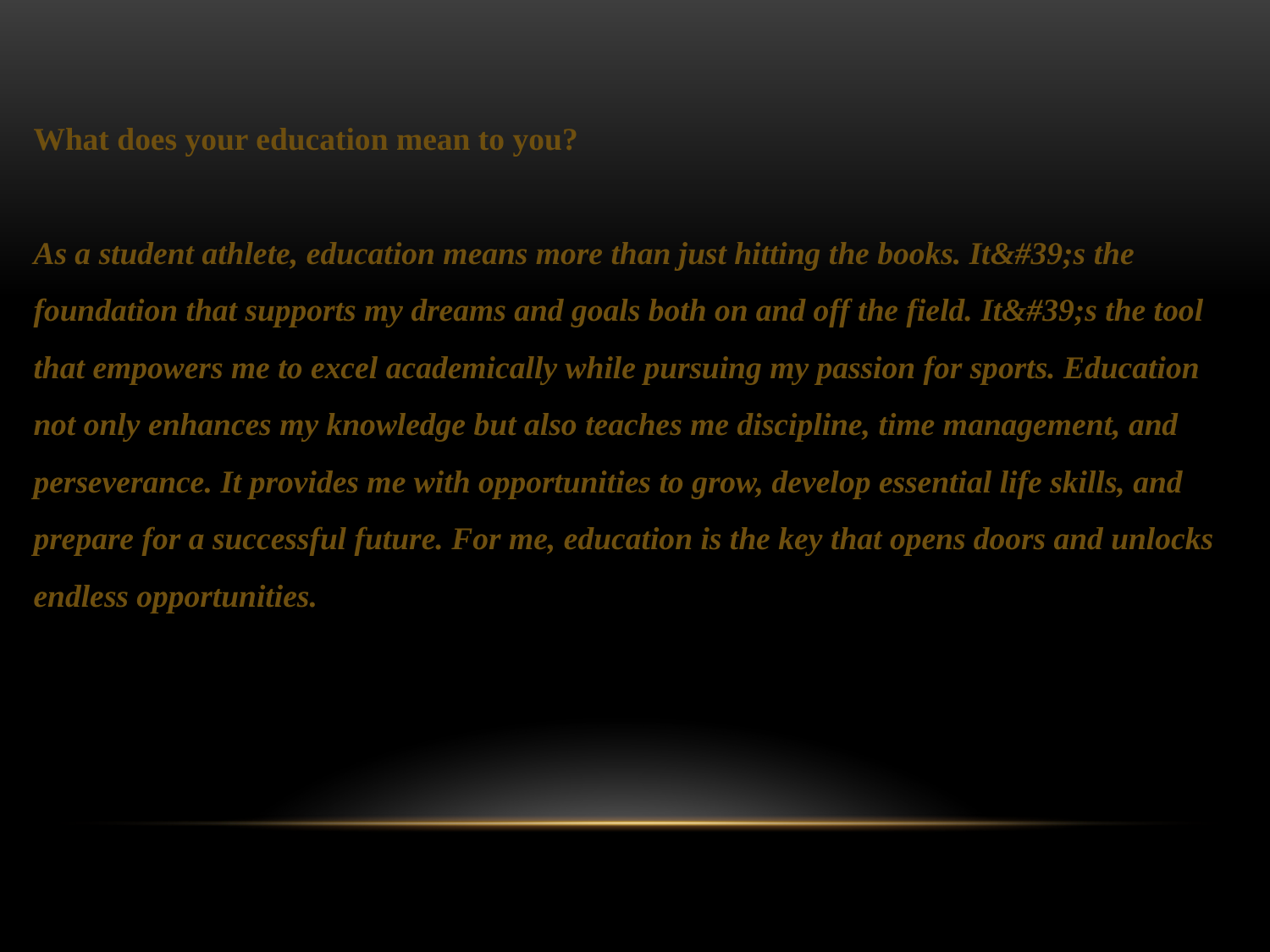

What does your education mean to you?

As a student athlete, education means more than just hitting the books. It&#39;s the foundation that supports my dreams and goals both on and off the field. It&#39;s the tool that empowers me to excel academically while pursuing my passion for sports. Education not only enhances my knowledge but also teaches me discipline, time management, and perseverance. It provides me with opportunities to grow, develop essential life skills, and prepare for a successful future. For me, education is the key that opens doors and unlocks endless opportunities.